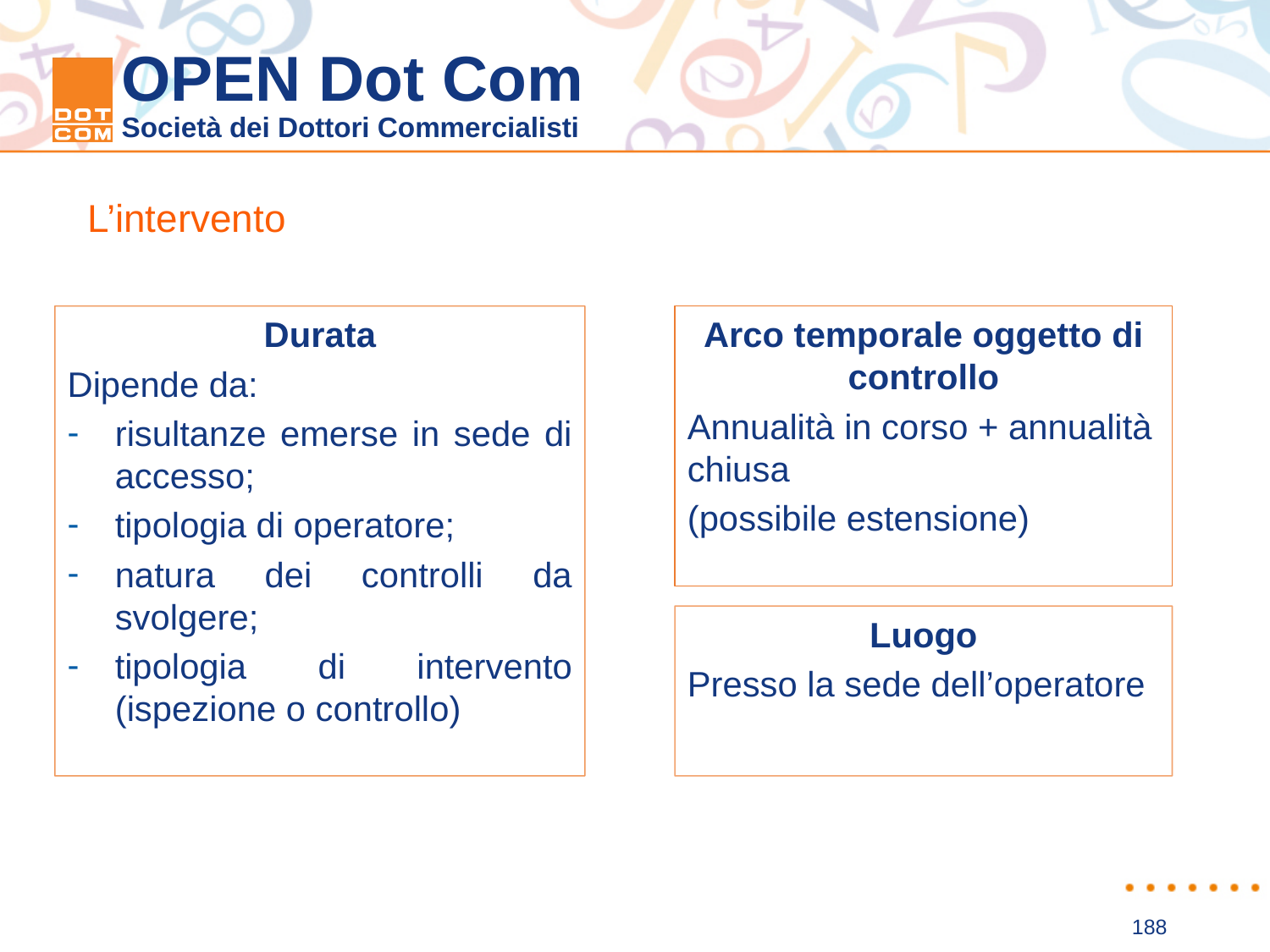

L’intervento

Durata
Dipende da:
risultanze emerse in sede di accesso;
tipologia di operatore;
natura dei controlli da svolgere;
tipologia di intervento (ispezione o controllo)
Arco temporale oggetto di controllo
Annualità in corso + annualità chiusa
(possibile estensione)
Luogo
Presso la sede dell’operatore